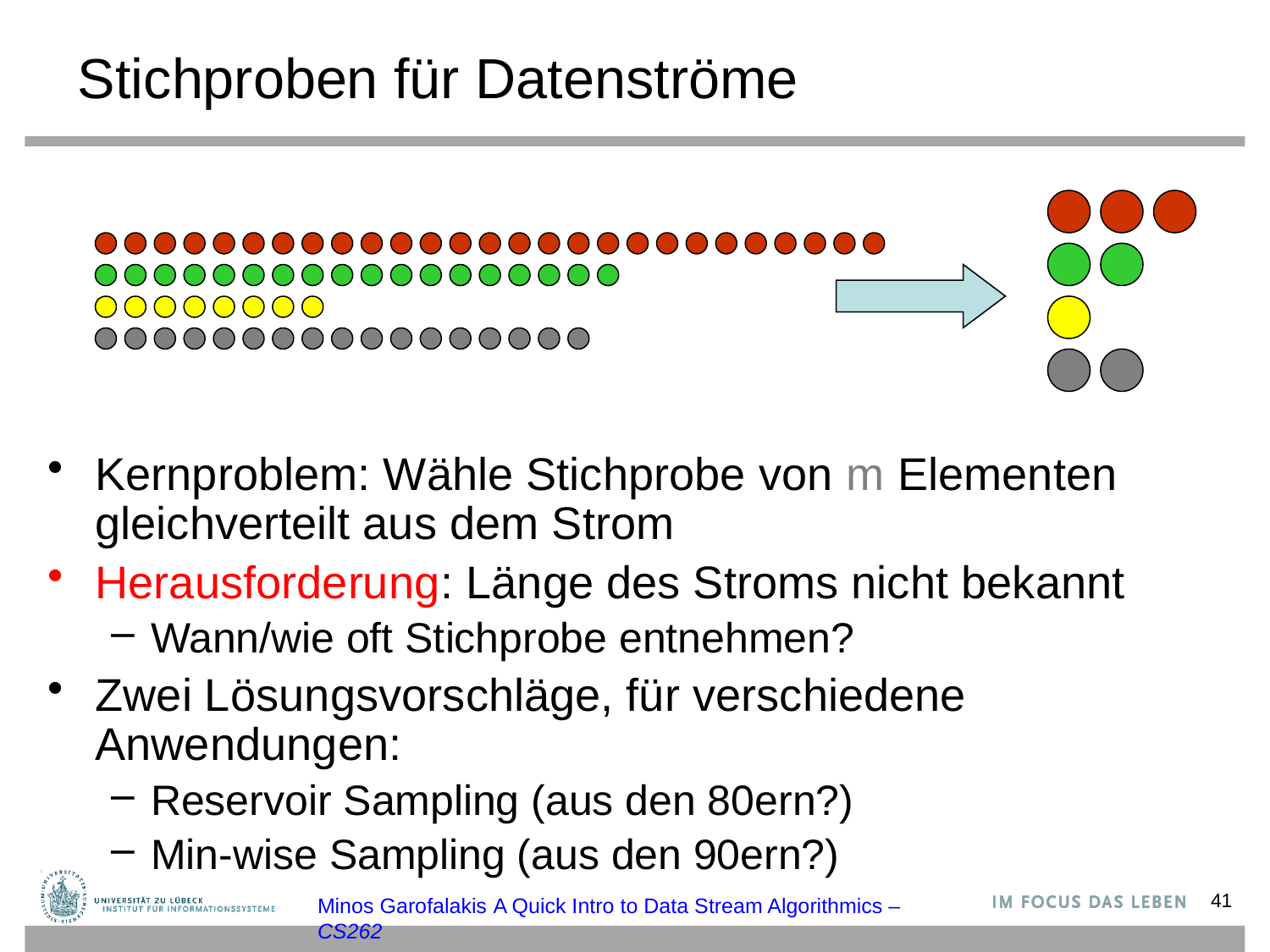

# Stichproben für Datenströme

Kernproblem: Wähle Stichprobe von m Elementen gleichverteilt aus dem Strom
Herausforderung: Länge des Stroms nicht bekannt
Wann/wie oft Stichprobe entnehmen?
Zwei Lösungsvorschläge, für verschiedene Anwendungen:
Reservoir Sampling (aus den 80ern?)
Min-wise Sampling (aus den 90ern?)
Minos Garofalakis A Quick Intro to Data Stream Algorithmics – CS262
41